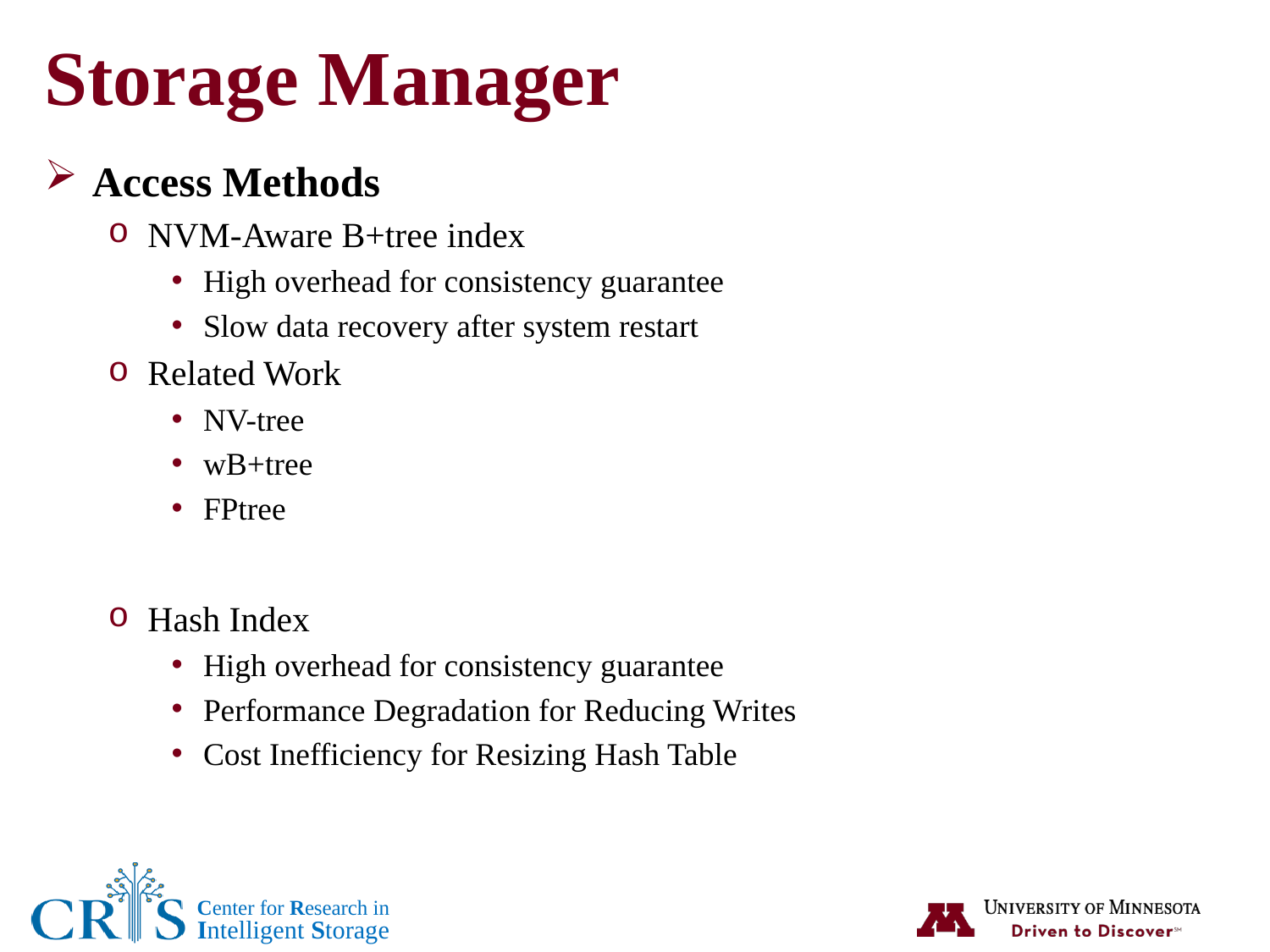

# Storage Manager
Access Methods
NVM-Aware B+tree index
High overhead for consistency guarantee
Slow data recovery after system restart
Related Work
NV-tree
wB+tree
FPtree

Hash Index
High overhead for consistency guarantee
Performance Degradation for Reducing Writes
Cost Inefficiency for Resizing Hash Table